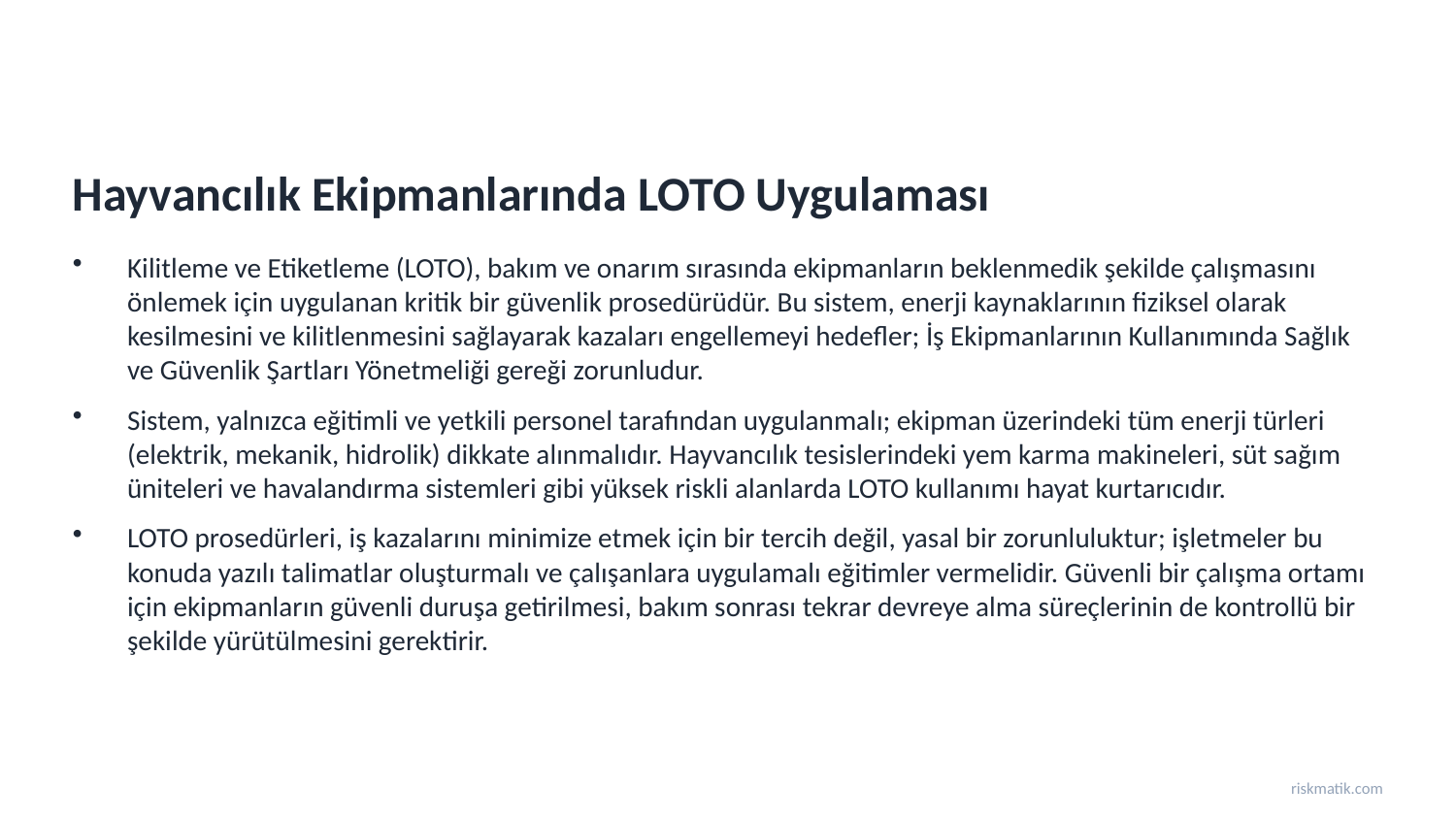

Hayvancılık Ekipmanlarında LOTO Uygulaması
Kilitleme ve Etiketleme (LOTO), bakım ve onarım sırasında ekipmanların beklenmedik şekilde çalışmasını önlemek için uygulanan kritik bir güvenlik prosedürüdür. Bu sistem, enerji kaynaklarının fiziksel olarak kesilmesini ve kilitlenmesini sağlayarak kazaları engellemeyi hedefler; İş Ekipmanlarının Kullanımında Sağlık ve Güvenlik Şartları Yönetmeliği gereği zorunludur.
Sistem, yalnızca eğitimli ve yetkili personel tarafından uygulanmalı; ekipman üzerindeki tüm enerji türleri (elektrik, mekanik, hidrolik) dikkate alınmalıdır. Hayvancılık tesislerindeki yem karma makineleri, süt sağım üniteleri ve havalandırma sistemleri gibi yüksek riskli alanlarda LOTO kullanımı hayat kurtarıcıdır.
LOTO prosedürleri, iş kazalarını minimize etmek için bir tercih değil, yasal bir zorunluluktur; işletmeler bu konuda yazılı talimatlar oluşturmalı ve çalışanlara uygulamalı eğitimler vermelidir. Güvenli bir çalışma ortamı için ekipmanların güvenli duruşa getirilmesi, bakım sonrası tekrar devreye alma süreçlerinin de kontrollü bir şekilde yürütülmesini gerektirir.
riskmatik.com